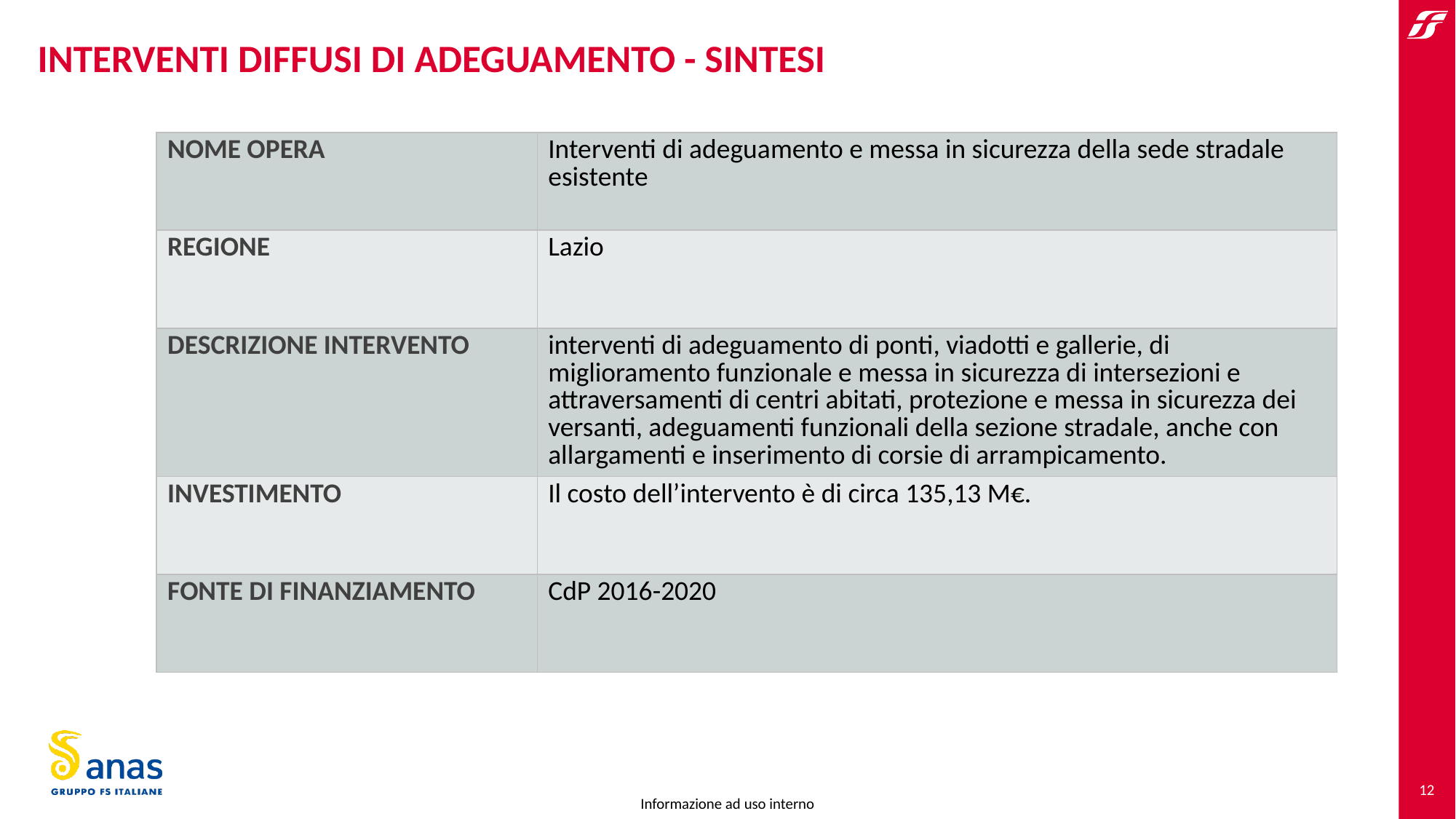

# INTERVENTI DIFFUSI DI ADEGUAMENTO - SINTESI
| NOME OPERA | Interventi di adeguamento e messa in sicurezza della sede stradale esistente |
| --- | --- |
| REGIONE | Lazio |
| DESCRIZIONE INTERVENTO | interventi di adeguamento di ponti, viadotti e gallerie, di miglioramento funzionale e messa in sicurezza di intersezioni e attraversamenti di centri abitati, protezione e messa in sicurezza dei versanti, adeguamenti funzionali della sezione stradale, anche con allargamenti e inserimento di corsie di arrampicamento. |
| INVESTIMENTO | Il costo dell’intervento è di circa 135,13 M€. |
| FONTE DI FINANZIAMENTO | CdP 2016-2020 |